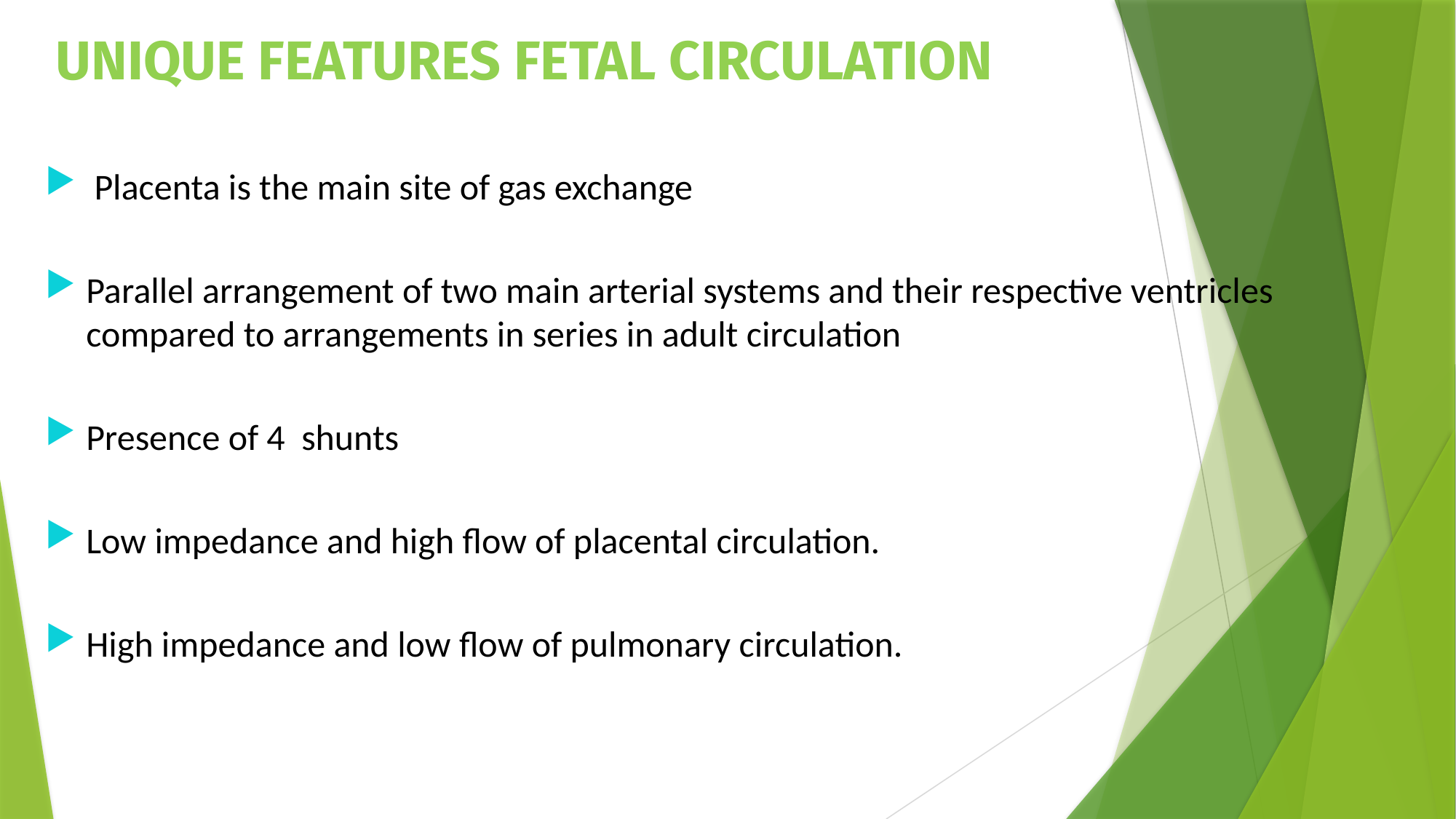

# UNIQUE FEATURES FETAL CIRCULATION
 Placenta is the main site of gas exchange

Parallel arrangement of two main arterial systems and their respective ventricles compared to arrangements in series in adult circulation

Presence of 4  shunts

Low impedance and high flow of placental circulation.

High impedance and low flow of pulmonary circulation.